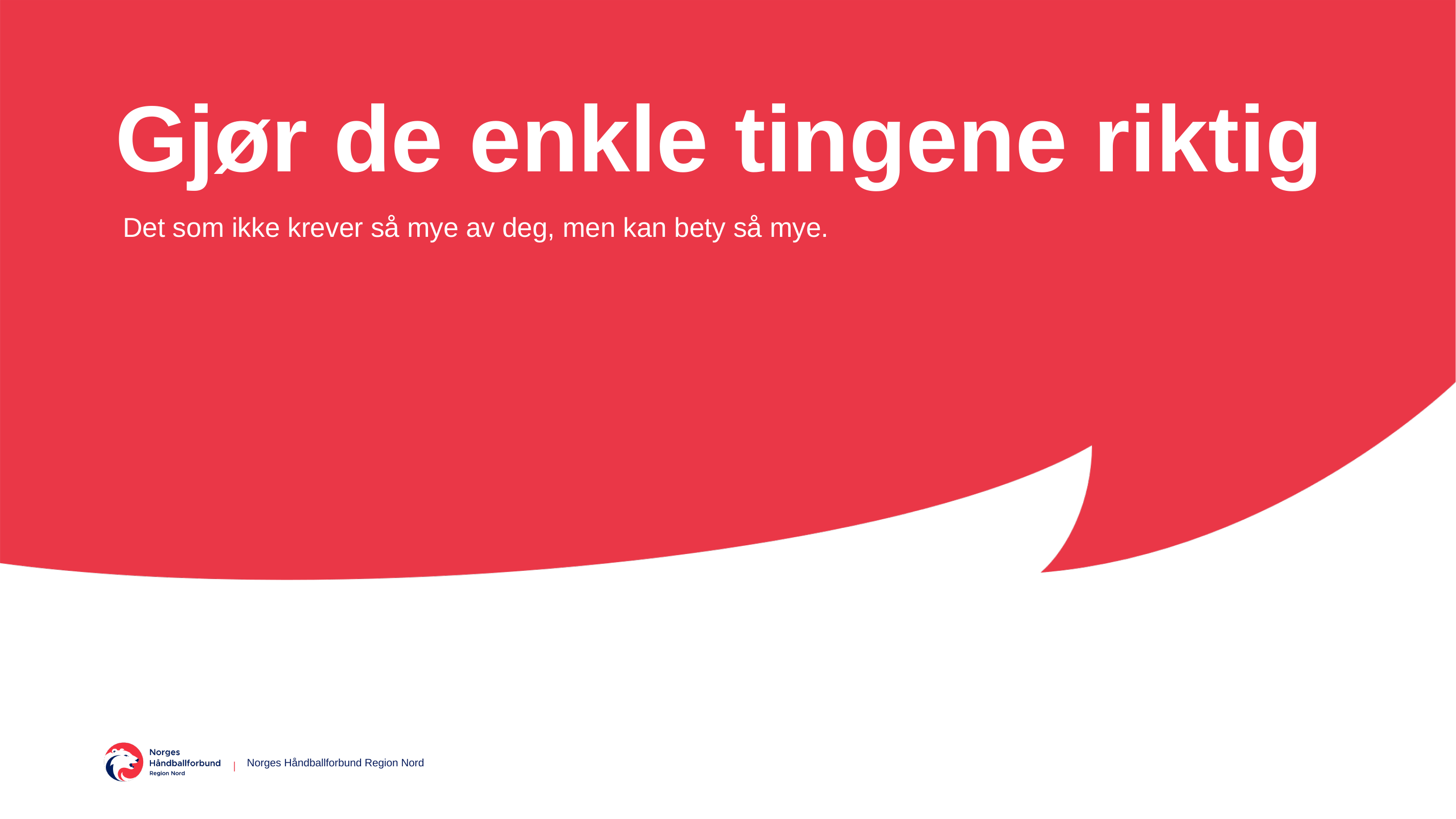

# Gjør de enkle tingene riktig
Det som ikke krever så mye av deg, men kan bety så mye.